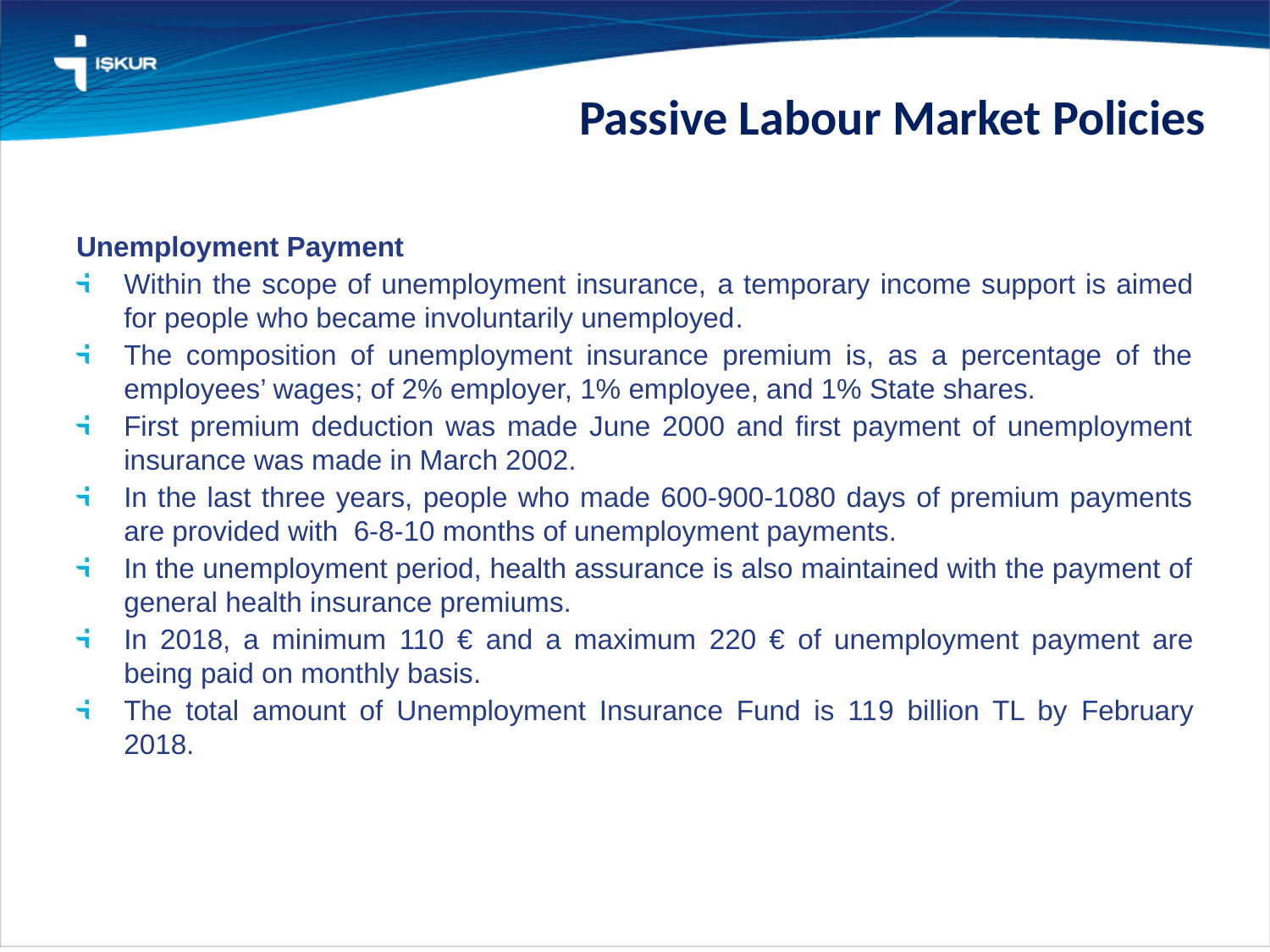

Passive Labour Market Policies
Unemployment Payment
Within the scope of unemployment insurance, a temporary income support is aimed for people who became involuntarily unemployed.
The composition of unemployment insurance premium is, as a percentage of the employees’ wages; of 2% employer, 1% employee, and 1% State shares.
First premium deduction was made June 2000 and first payment of unemployment insurance was made in March 2002.
In the last three years, people who made 600-900-1080 days of premium payments are provided with  6-8-10 months of unemployment payments.
In the unemployment period, health assurance is also maintained with the payment of general health insurance premiums.
In 2018, a minimum 110 € and a maximum 220 € of unemployment payment are being paid on monthly basis.
The total amount of Unemployment Insurance Fund is 119 billion TL by February 2018.